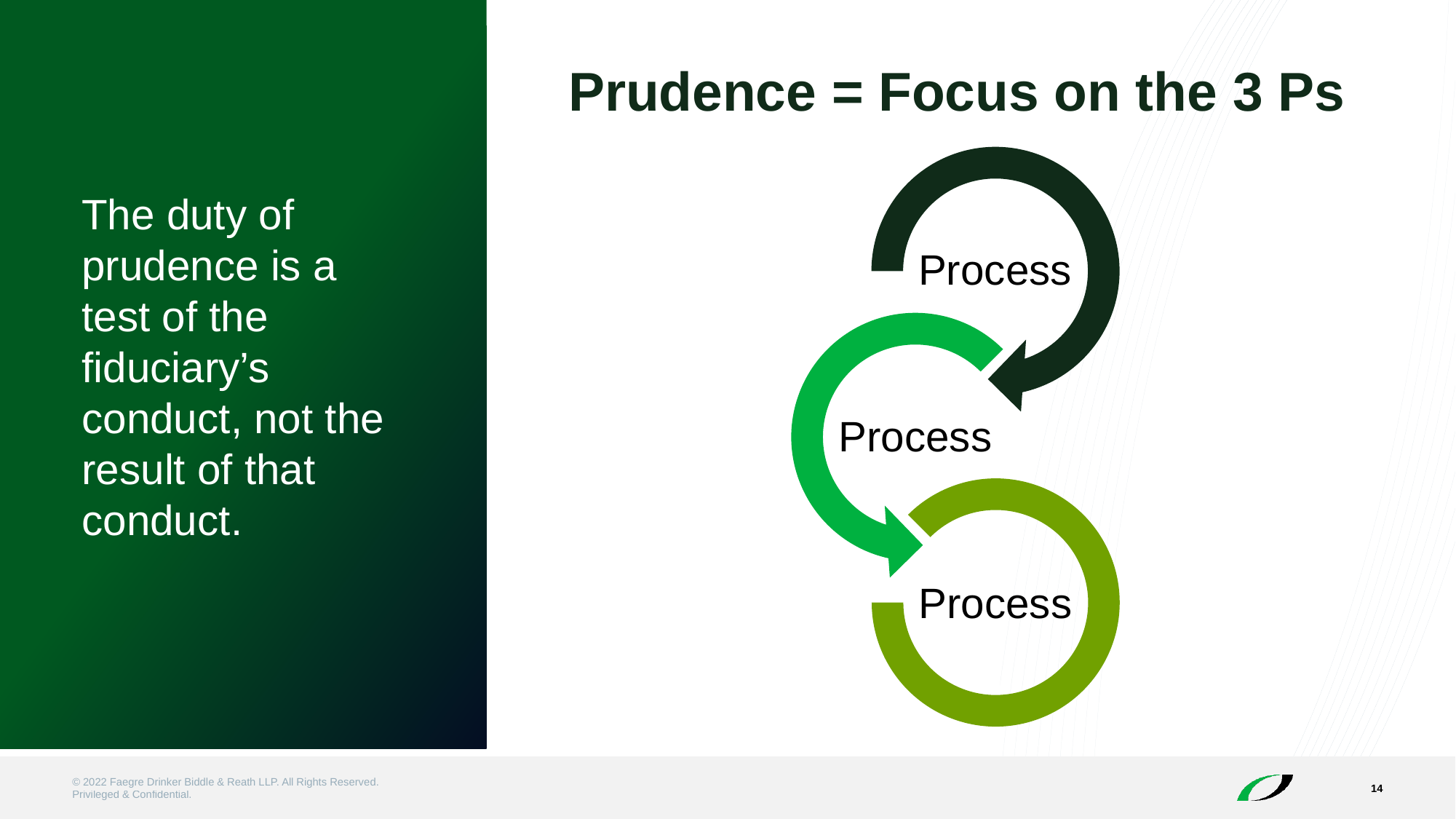

The duty of prudence is a test of the fiduciary’s conduct, not the result of that conduct.

# Prudence = Focus on the 3 Ps
Process
Process
Process